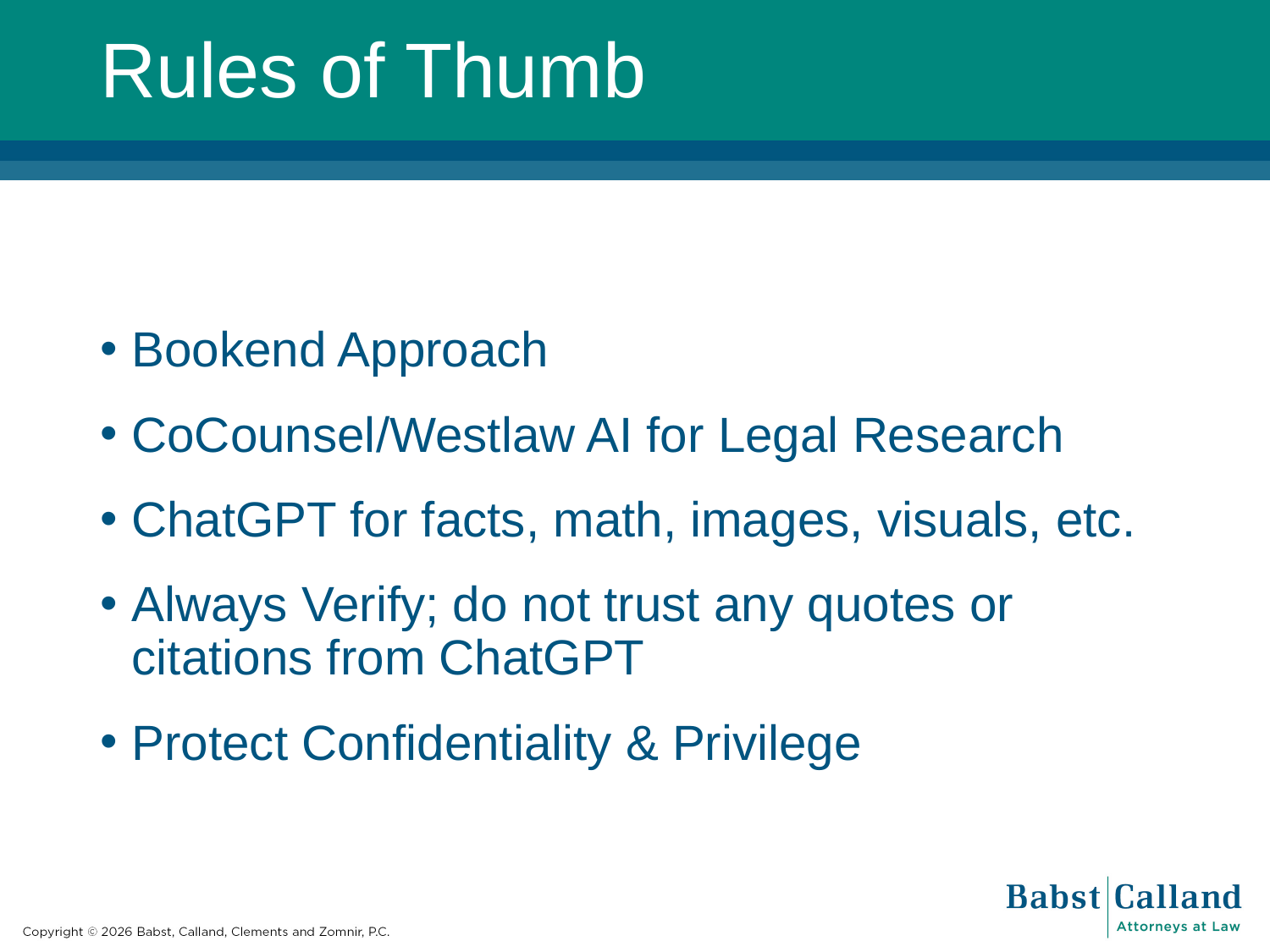

# Rules of Thumb

Bookend Approach
CoCounsel/Westlaw AI for Legal Research
ChatGPT for facts, math, images, visuals, etc.
Always Verify; do not trust any quotes or citations from ChatGPT
Protect Confidentiality & Privilege